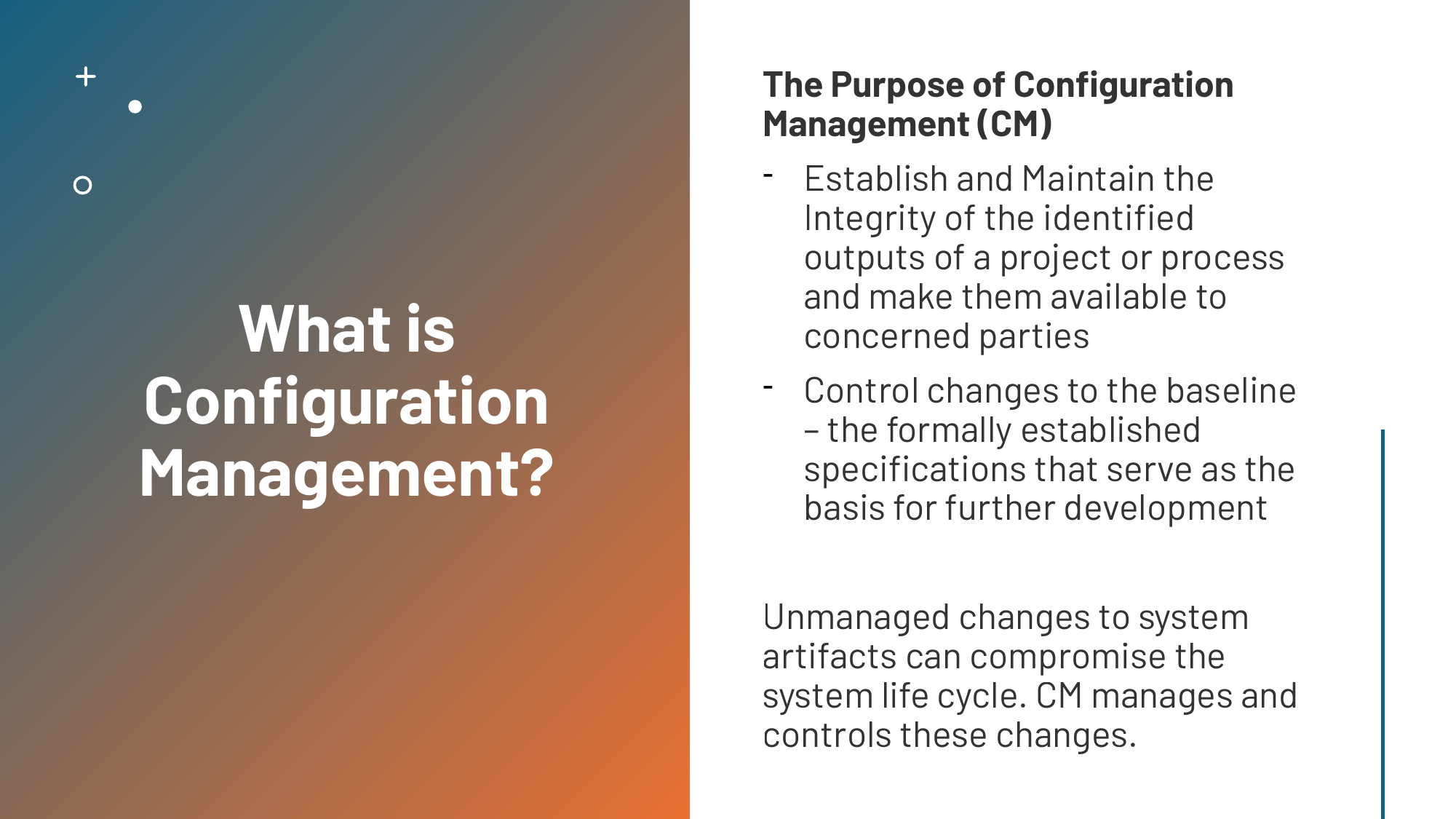

# What is Configuration Management?
The Purpose of Configuration Management (CM)
Establish and Maintain the Integrity of the identified outputs of a project or process and make them available to concerned parties
Control changes to the baseline – the formally established specifications that serve as the basis for further development

Unmanaged changes to system artifacts can compromise the system life cycle. CM manages and controls these changes.